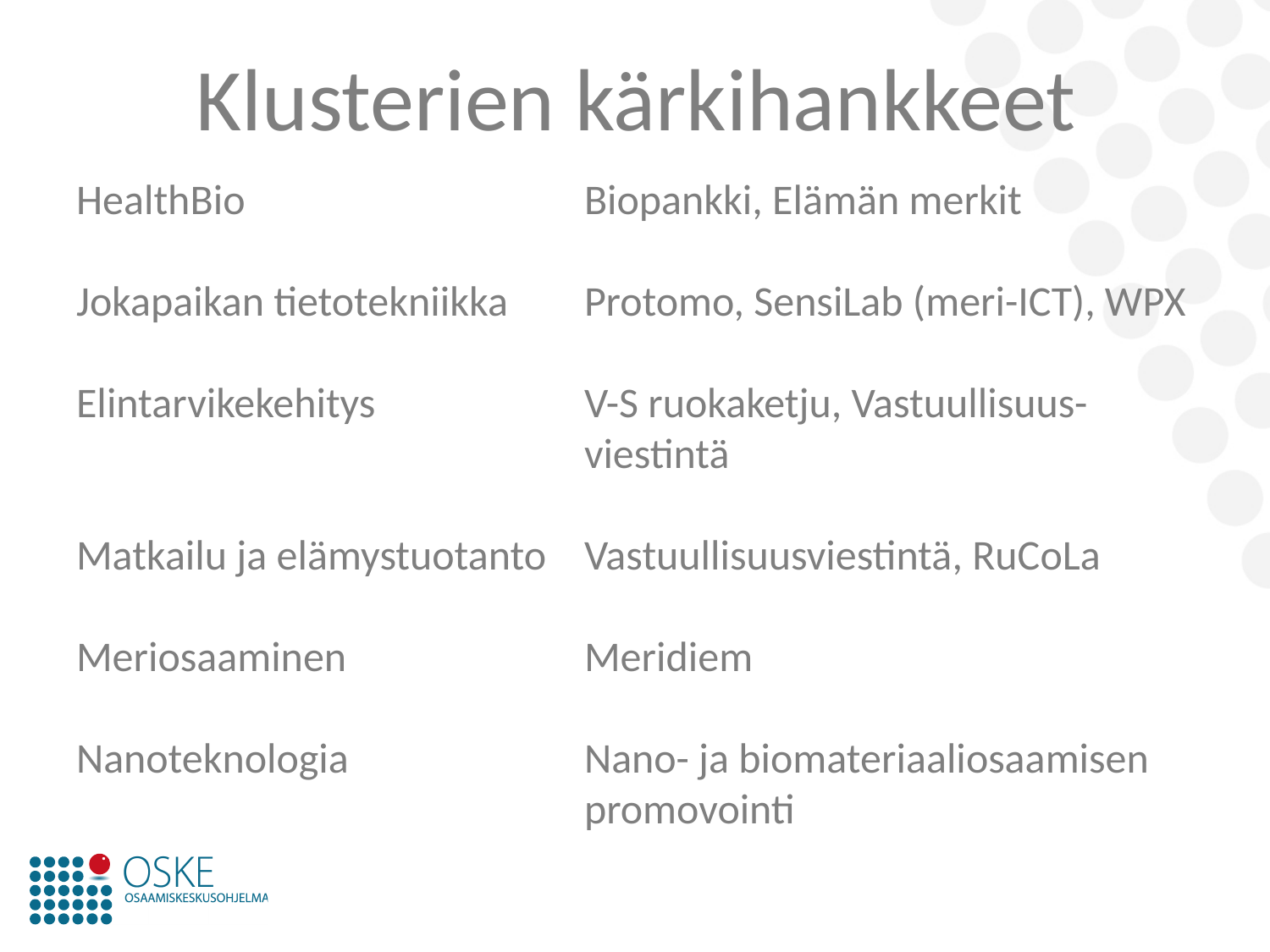

# Klusterien kärkihankkeet
HealthBio 			Biopankki, Elämän merkit

Jokapaikan tietotekniikka 	Protomo, SensiLab (meri-ICT), WPX
Elintarvikekehitys		V-S ruokaketju, Vastuullisuus-					viestintä

Matkailu ja elämystuotanto 	Vastuullisuusviestintä, RuCoLa

Meriosaaminen		Meridiem

Nanoteknologia		Nano- ja biomateriaaliosaamisen 				promovointi